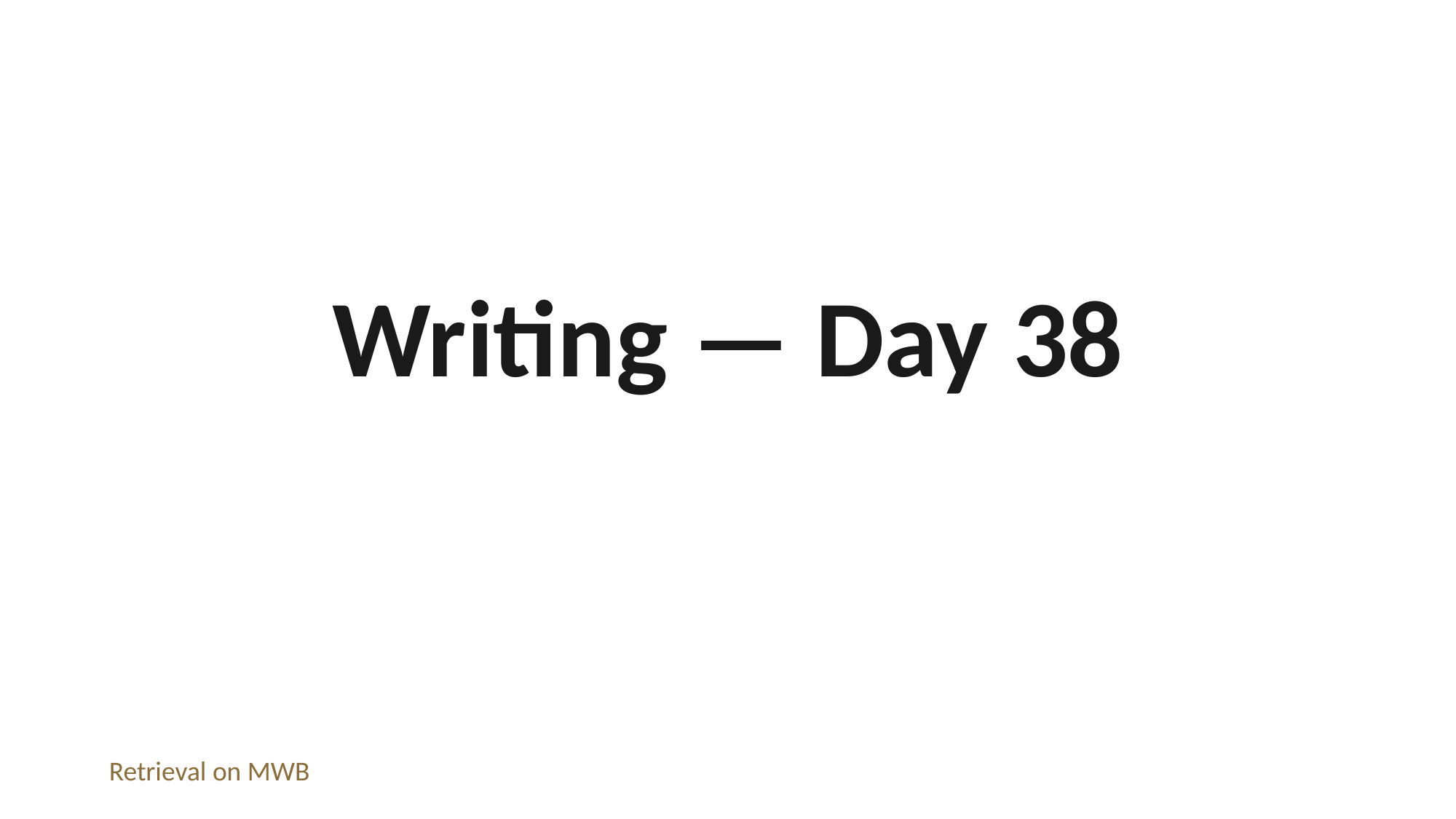

Writing — Day 38
Retrieval on MWB